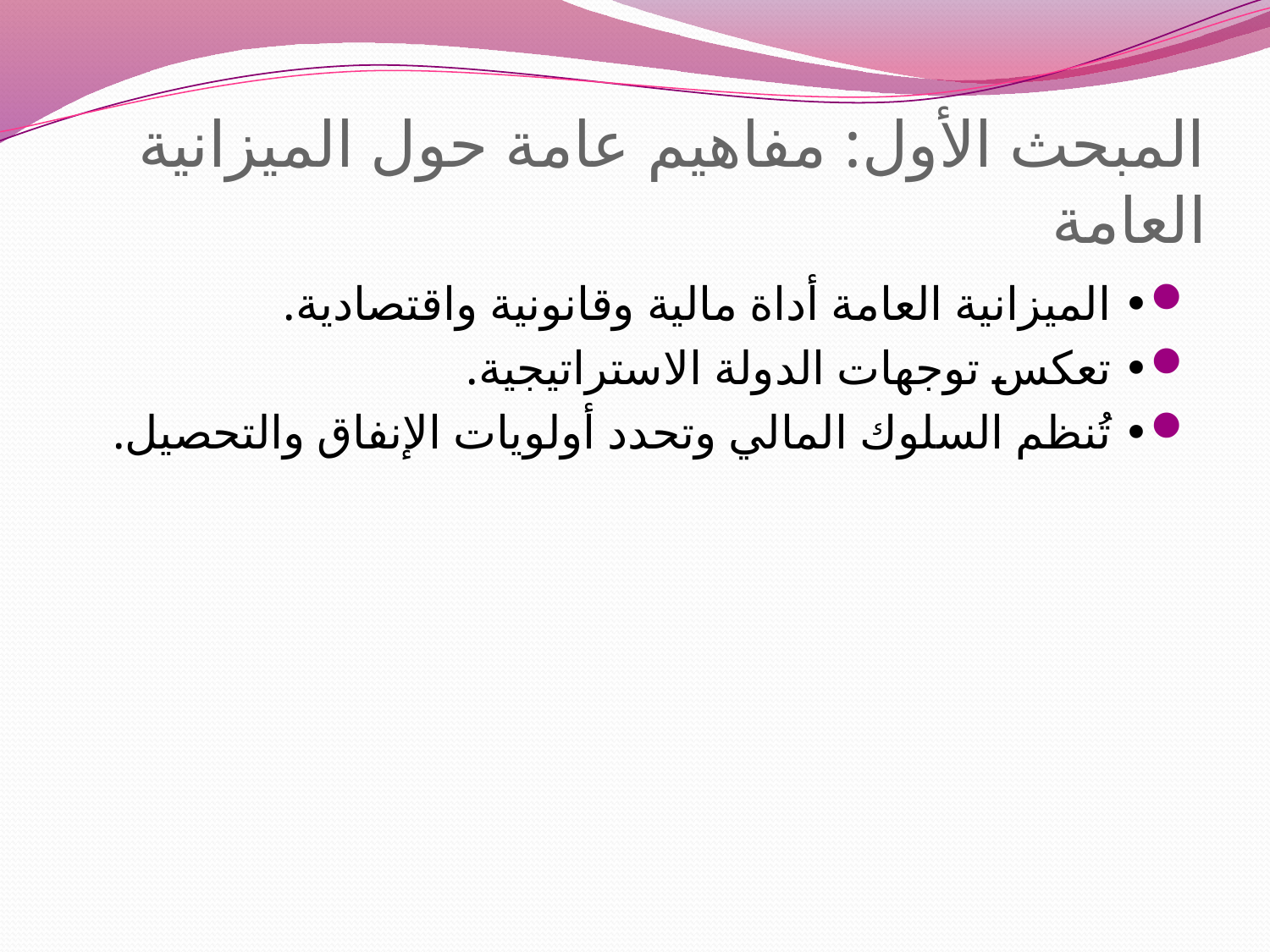

# المبحث الأول: مفاهيم عامة حول الميزانية العامة
• الميزانية العامة أداة مالية وقانونية واقتصادية.
• تعكس توجهات الدولة الاستراتيجية.
• تُنظم السلوك المالي وتحدد أولويات الإنفاق والتحصيل.